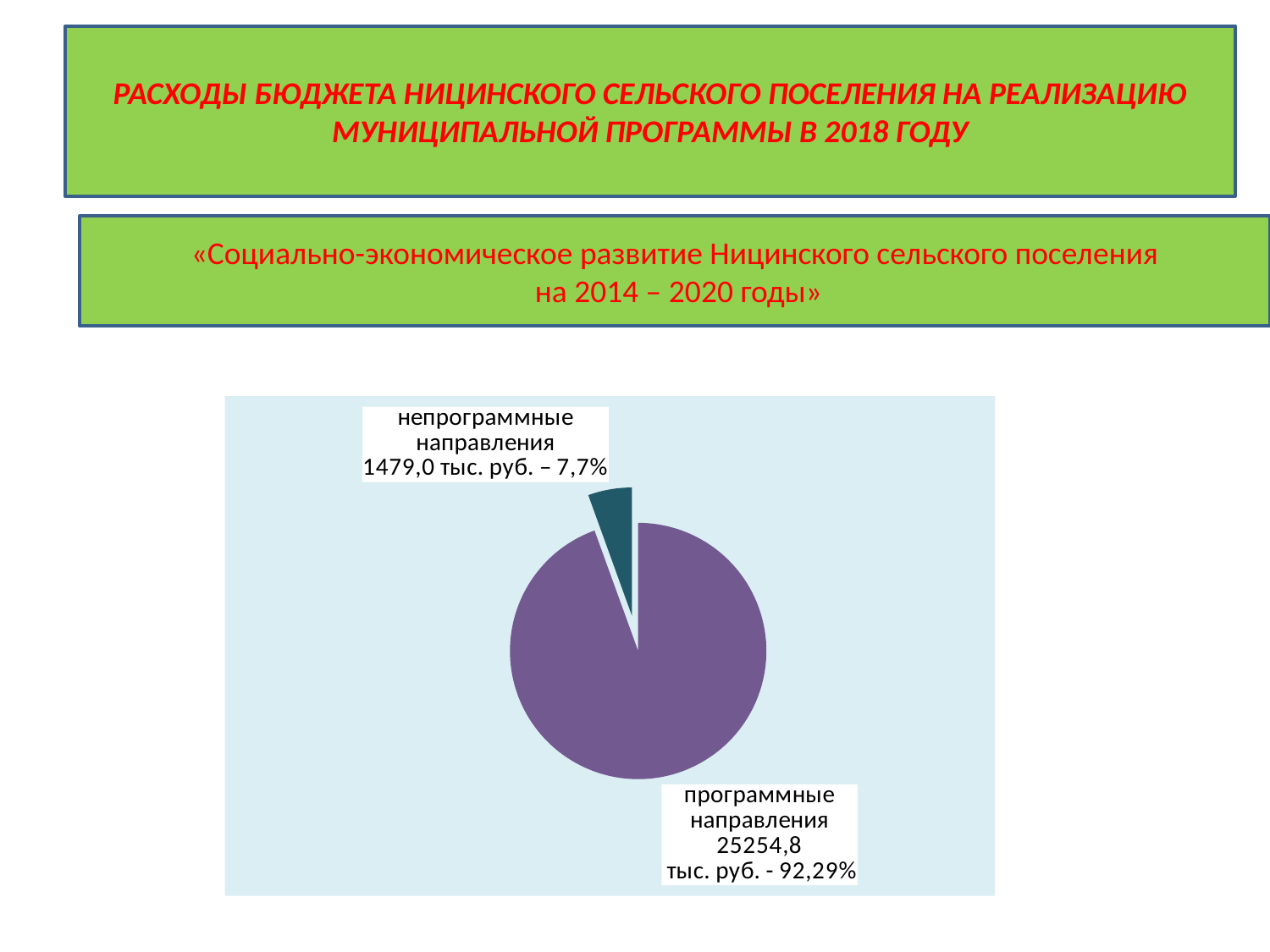

#
РАСХОДЫ БЮДЖЕТА НИЦИНСКОГО СЕЛЬСКОГО ПОСЕЛЕНИЯ НА РЕАЛИЗАЦИЮ МУНИЦИПАЛЬНОЙ ПРОГРАММЫ В 2018 ГОДУ
«Социально-экономическое развитие Ницинского сельского поселения
 на 2014 – 2020 годы»

### Chart

| Category | Продажи |
|---|---|
| программные направления | 25254.8 |
| непрограммные направления | 1479.0 |